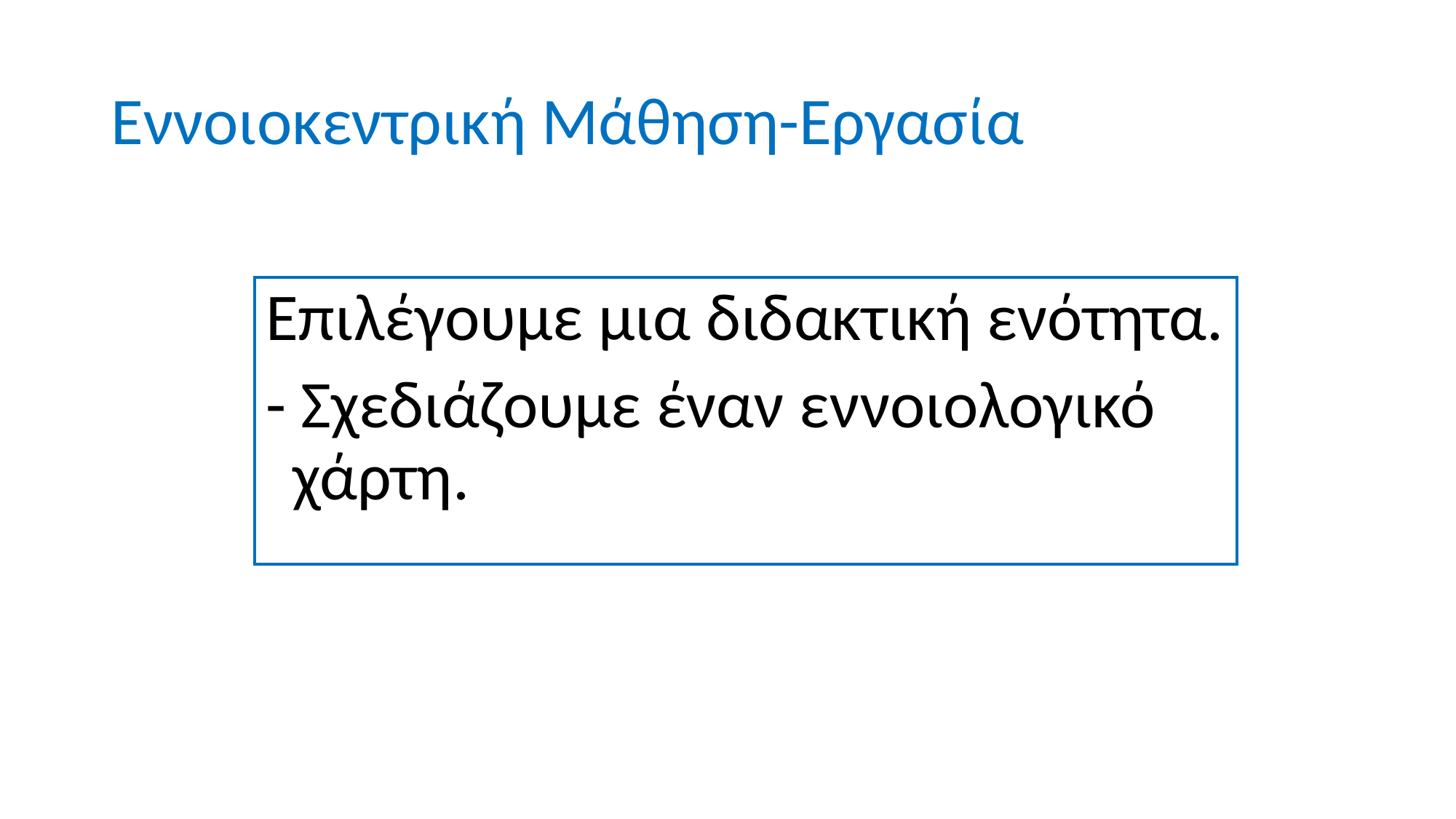

# Εννοιοκεντρική Μάθηση-Εργασία
Επιλέγουμε μια διδακτική ενότητα.
- Σχεδιάζουμε έναν εννοιολογικό χάρτη.